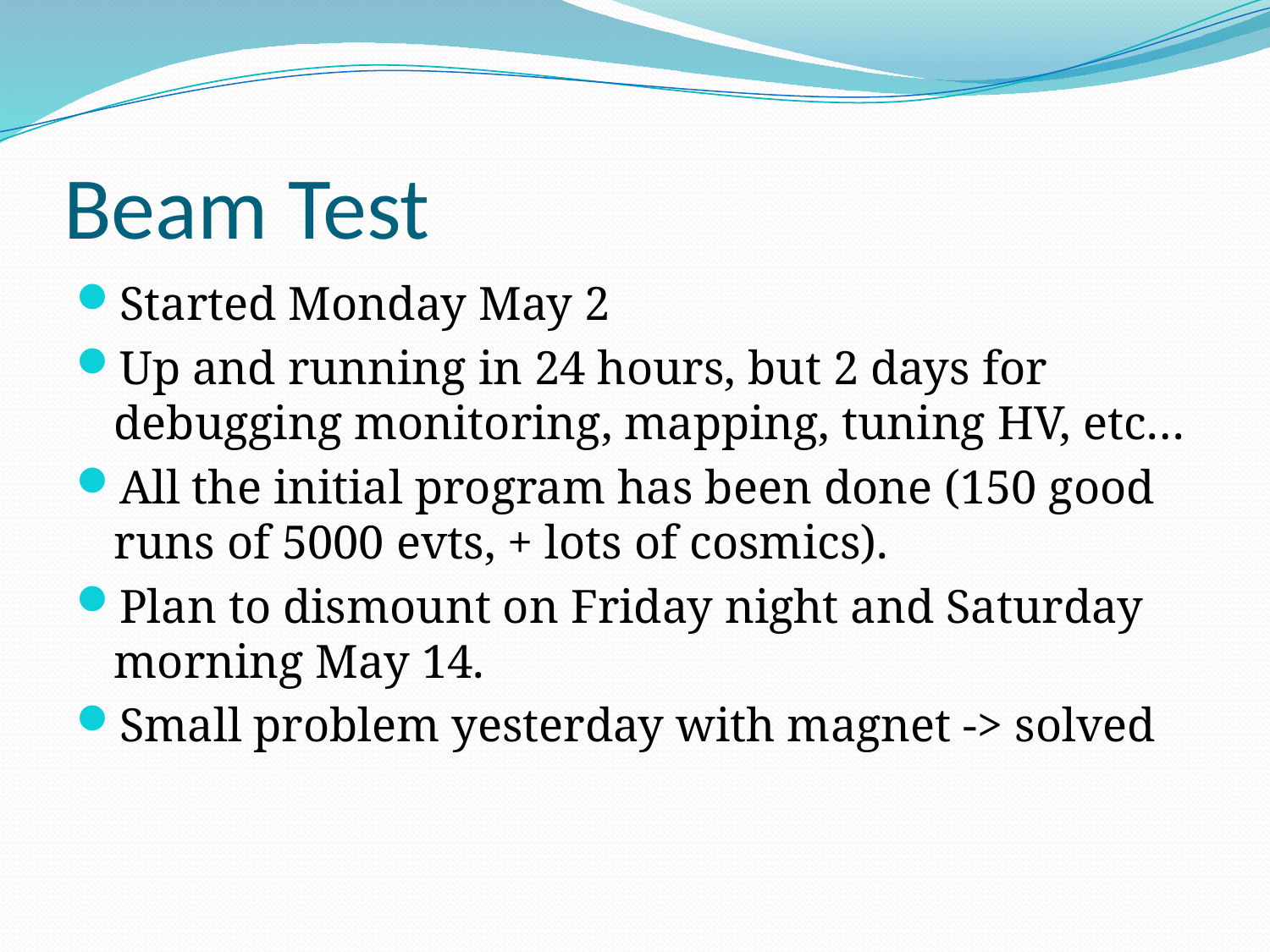

# Beam Test
Started Monday May 2
Up and running in 24 hours, but 2 days for debugging monitoring, mapping, tuning HV, etc…
All the initial program has been done (150 good runs of 5000 evts, + lots of cosmics).
Plan to dismount on Friday night and Saturday morning May 14.
Small problem yesterday with magnet -> solved